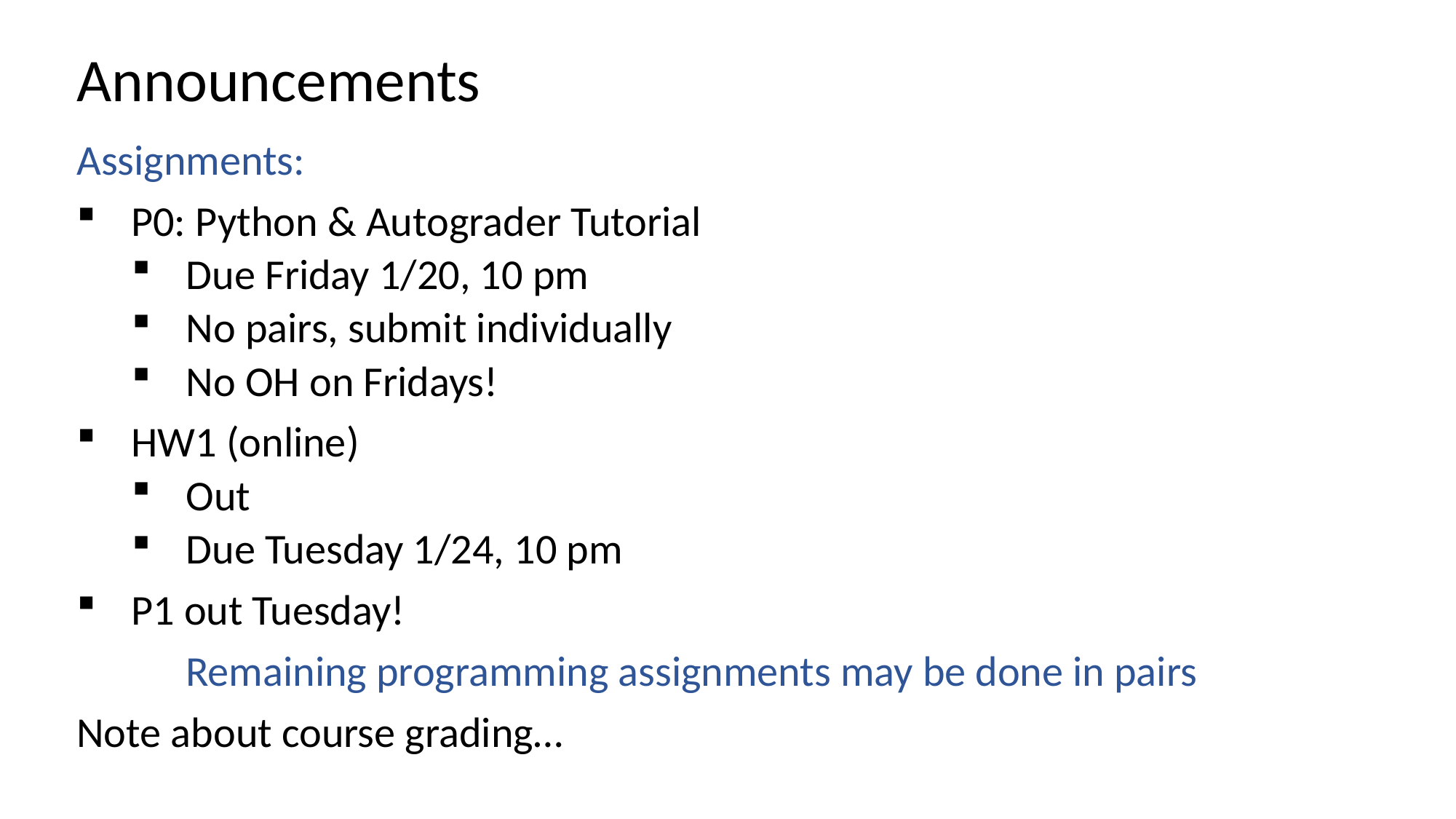

# Announcements
Assignments:
P0: Python & Autograder Tutorial
Due Friday 1/20, 10 pm
No pairs, submit individually
No OH on Fridays!
HW1 (online)
Out
Due Tuesday 1/24, 10 pm
P1 out Tuesday!
	Remaining programming assignments may be done in pairs
Note about course grading…